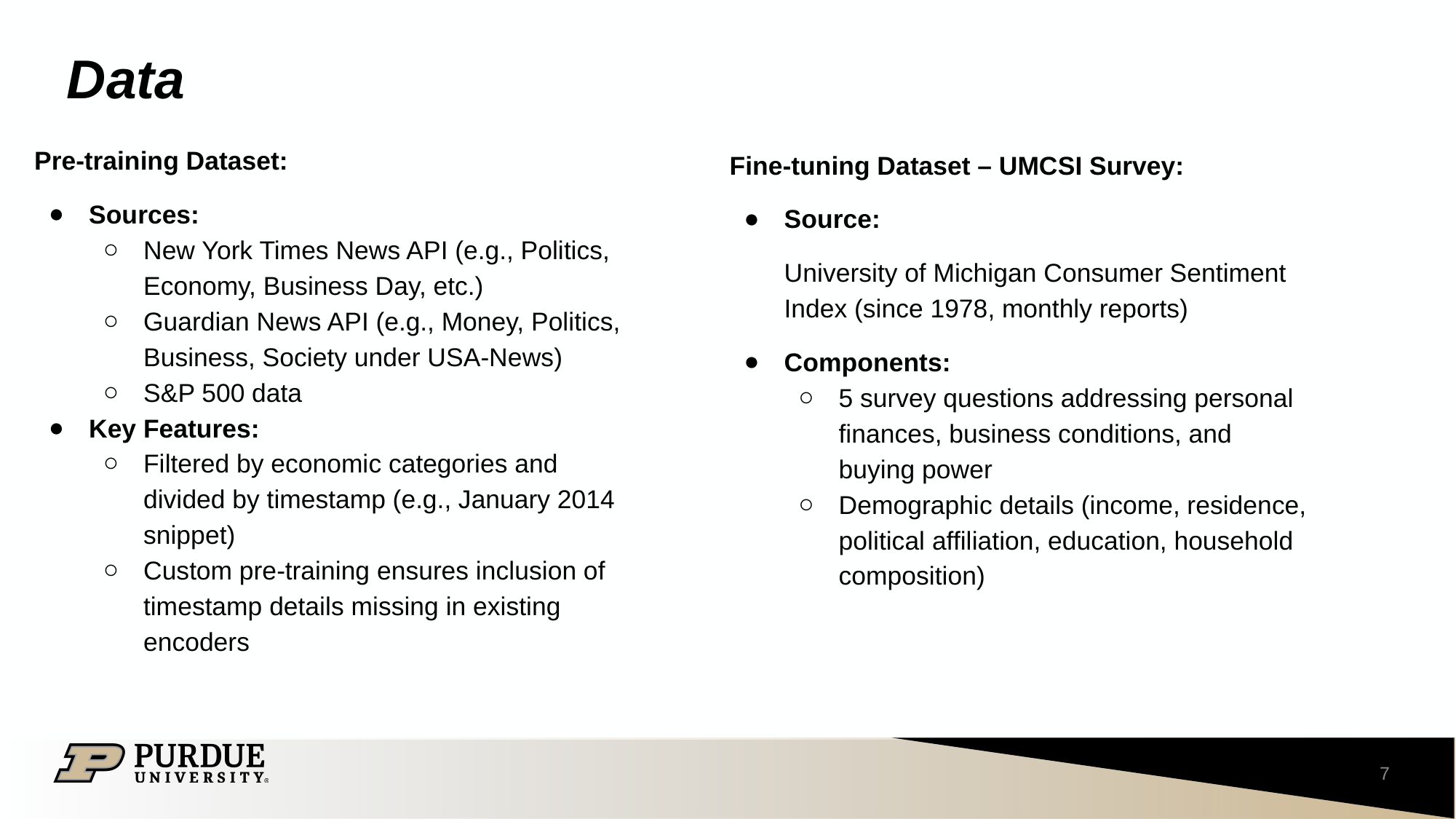

# Data
Pre-training Dataset:
Sources:
New York Times News API (e.g., Politics, Economy, Business Day, etc.)
Guardian News API (e.g., Money, Politics, Business, Society under USA-News)
S&P 500 data
Key Features:
Filtered by economic categories and divided by timestamp (e.g., January 2014 snippet)
Custom pre-training ensures inclusion of timestamp details missing in existing encoders
Fine-tuning Dataset – UMCSI Survey:
Source:
University of Michigan Consumer Sentiment Index (since 1978, monthly reports)
Components:
5 survey questions addressing personal finances, business conditions, and buying power
Demographic details (income, residence, political affiliation, education, household composition)
7